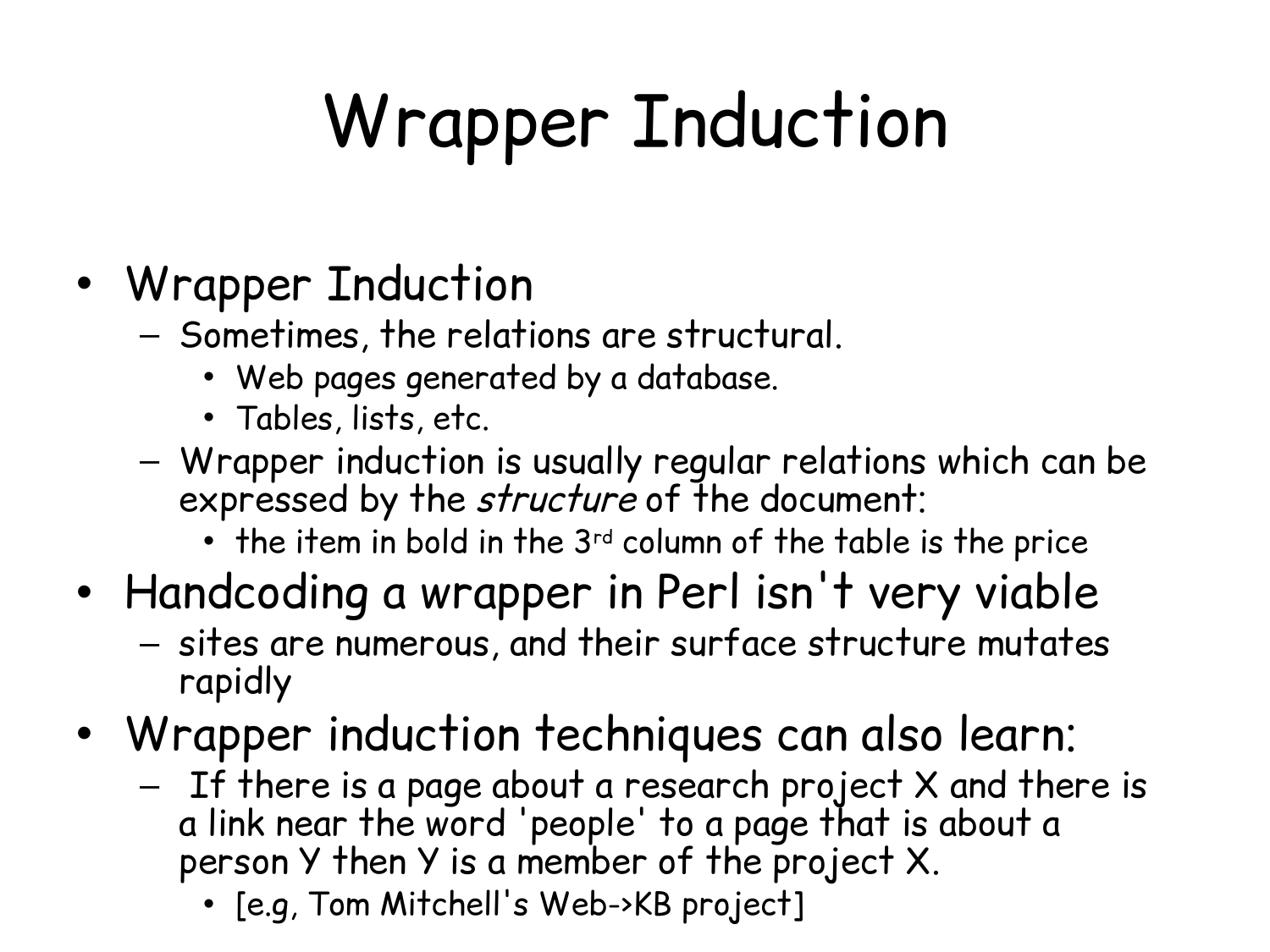

# Wrapper Induction
Wrapper Induction
Sometimes, the relations are structural.
Web pages generated by a database.
Tables, lists, etc.
Wrapper induction is usually regular relations which can be expressed by the structure of the document:
the item in bold in the 3rd column of the table is the price
Handcoding a wrapper in Perl isn't very viable
sites are numerous, and their surface structure mutates rapidly
Wrapper induction techniques can also learn:
 If there is a page about a research project X and there is a link near the word 'people' to a page that is about a person Y then Y is a member of the project X.
[e.g, Tom Mitchell's Web->KB project]